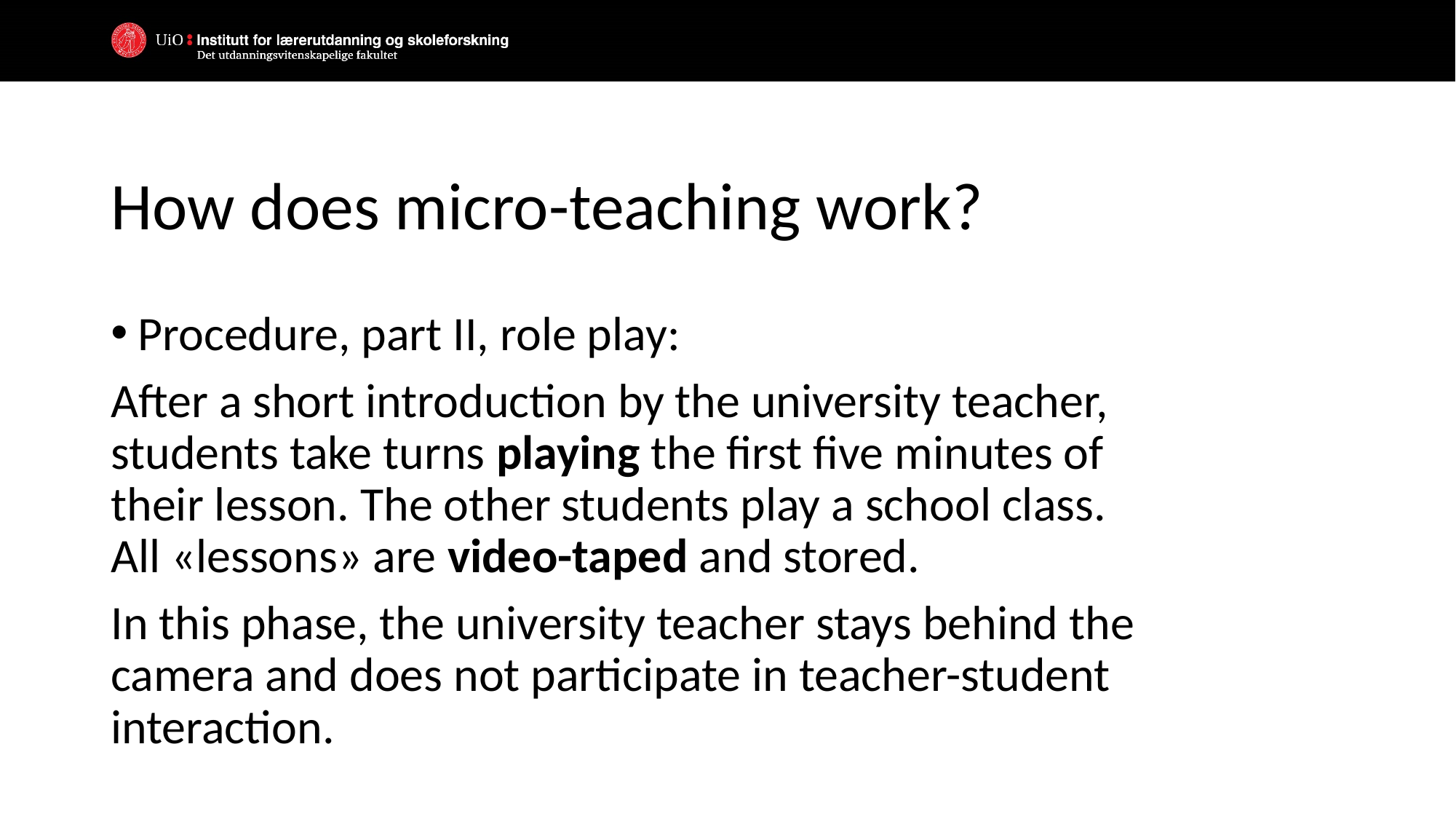

# How does micro-teaching work?
Procedure, part II, role play:
After a short introduction by the university teacher, students take turns playing the first five minutes of their lesson. The other students play a school class. All «lessons» are video-taped and stored.
In this phase, the university teacher stays behind the camera and does not participate in teacher-student interaction.